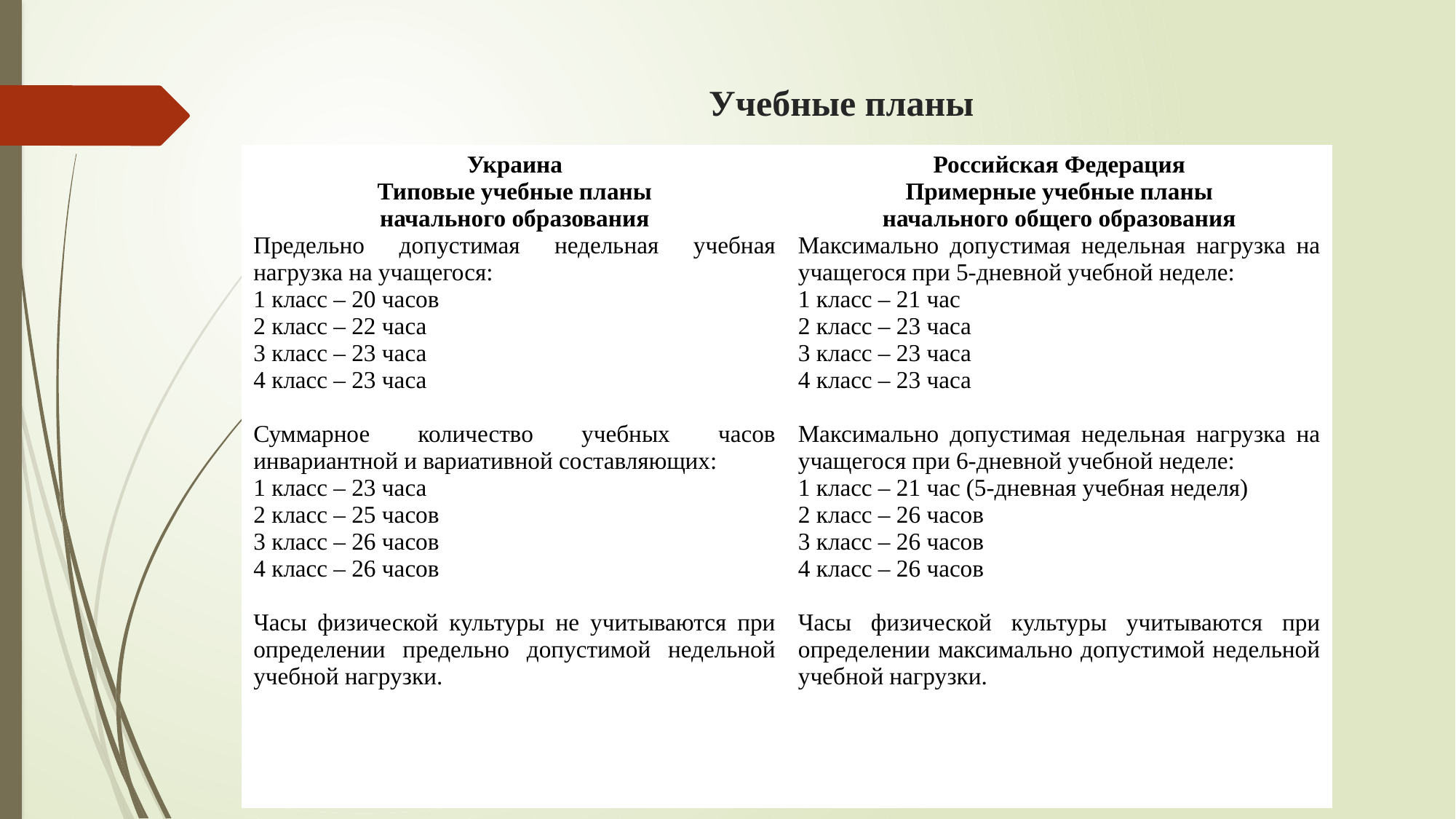

# Учебные планы

| Украина Типовые учебные планы начального образования Предельно допустимая недельная учебная нагрузка на учащегося: 1 класс – 20 часов 2 класс – 22 часа 3 класс – 23 часа 4 класс – 23 часа Суммарное количество учебных часов инвариантной и вариативной составляющих: 1 класс – 23 часа 2 класс – 25 часов 3 класс – 26 часов 4 класс – 26 часов Часы физической культуры не учитываются при определении предельно допустимой недельной учебной нагрузки. | Российская Федерация Примерные учебные планы начального общего образования Максимально допустимая недельная нагрузка на учащегося при 5-дневной учебной неделе: 1 класс – 21 час 2 класс – 23 часа 3 класс – 23 часа 4 класс – 23 часа Максимально допустимая недельная нагрузка на учащегося при 6-дневной учебной неделе: 1 класс – 21 час (5-дневная учебная неделя) 2 класс – 26 часов 3 класс – 26 часов 4 класс – 26 часов Часы физической культуры учитываются при определении максимально допустимой недельной учебной нагрузки. |
| --- | --- |